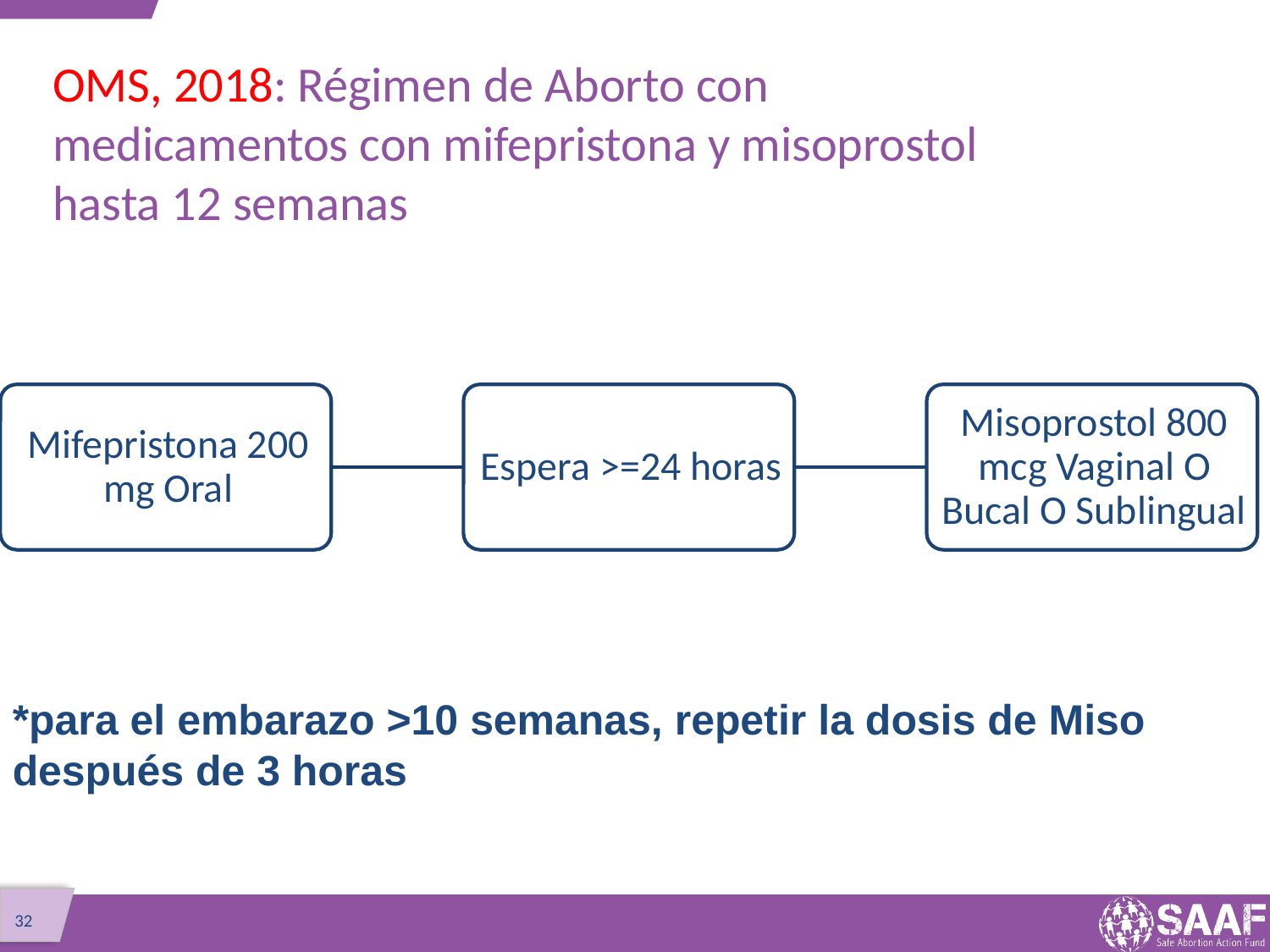

# OMS, 2018: Régimen de Aborto con medicamentos con mifepristona y misoprostol hasta 12 semanas
Mifepristona 200 mg Oral

Espera >=24 horas

Misoprostol 800 mcg Vaginal O Bucal O Sublingual

*para el embarazo >10 semanas, repetir la dosis de Miso después de 3 horas